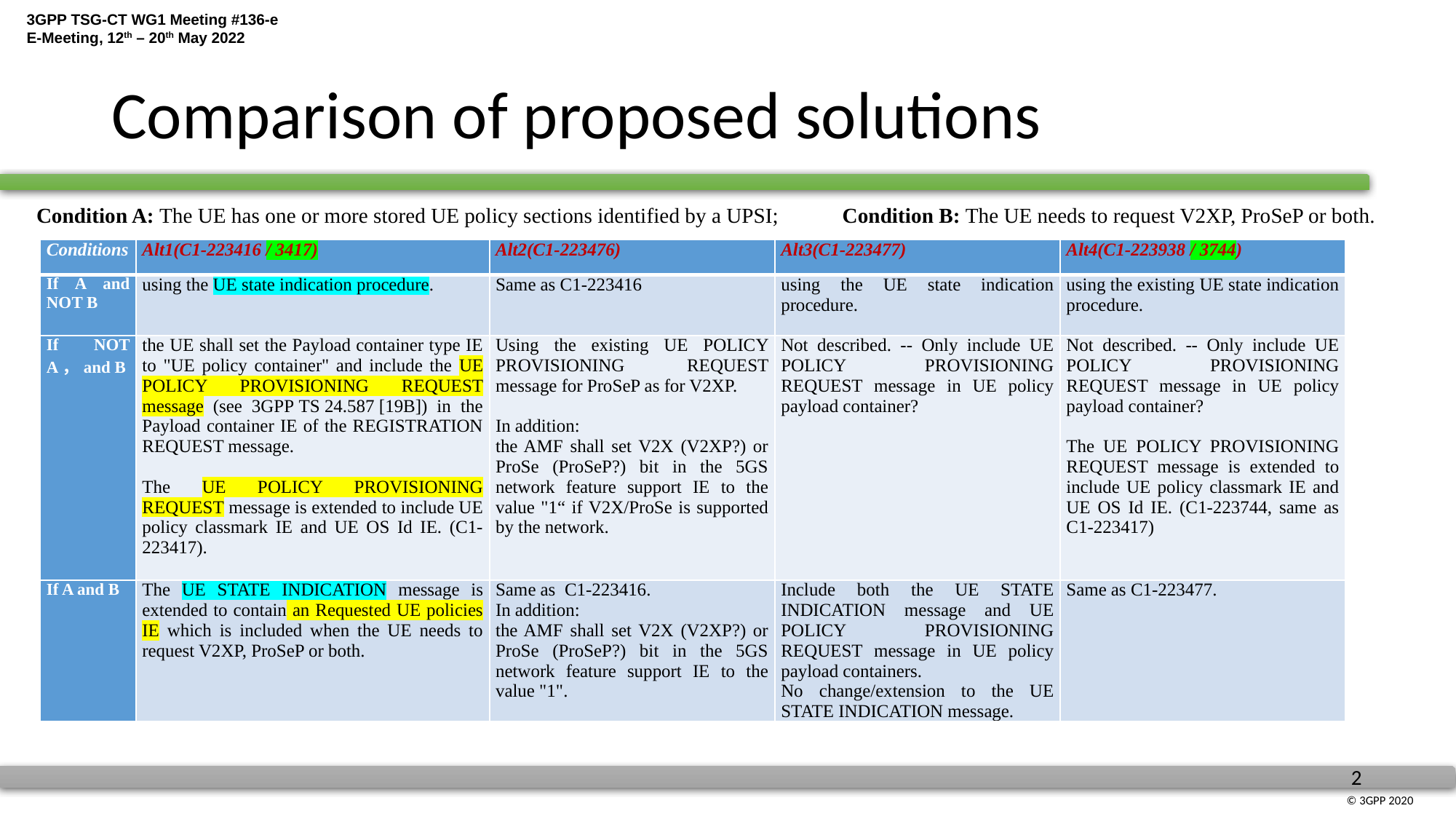

# Comparison of proposed solutions
Condition A: The UE has one or more stored UE policy sections identified by a UPSI;            Condition B: The UE needs to request V2XP, ProSeP or both.
| Conditions | Alt1(C1-223416 / 3417) | Alt2(C1-223476) | Alt3(C1-223477) | Alt4(C1-223938 / 3744) |
| --- | --- | --- | --- | --- |
| If A and NOT B | using the UE state indication procedure. | Same as C1-223416 | using the UE state indication procedure. | using the existing UE state indication procedure. |
| If NOT A，and B | the UE shall set the Payload container type IE to "UE policy container" and include the UE POLICY PROVISIONING REQUEST message (see 3GPP TS 24.587 [19B]) in the Payload container IE of the REGISTRATION REQUEST message.   The UE POLICY PROVISIONING REQUEST message is extended to include UE policy classmark IE and UE OS Id IE. (C1-223417). | Using the existing UE POLICY PROVISIONING REQUEST message for ProSeP as for V2XP.  In addition: the AMF shall set V2X (V2XP?) or ProSe (ProSeP?) bit in the 5GS network feature support IE to the value "1“ if V2X/ProSe is supported by the network. | Not described. -- Only include UE POLICY PROVISIONING REQUEST message in UE policy payload container? | Not described. -- Only include UE POLICY PROVISIONING REQUEST message in UE policy payload container?   The UE POLICY PROVISIONING REQUEST message is extended to include UE policy classmark IE and UE OS Id IE. (C1-223744, same as C1-223417) |
| If A and B | The UE STATE INDICATION message is extended to contain an Requested UE policies IE which is included when the UE needs to request V2XP, ProSeP or both. | Same as C1-223416. In addition: the AMF shall set V2X (V2XP?) or ProSe (ProSeP?) bit in the 5GS network feature support IE to the value "1". | Include both the UE STATE INDICATION message and UE POLICY PROVISIONING REQUEST message in UE policy payload containers. No change/extension to the UE STATE INDICATION message. | Same as C1-223477. |